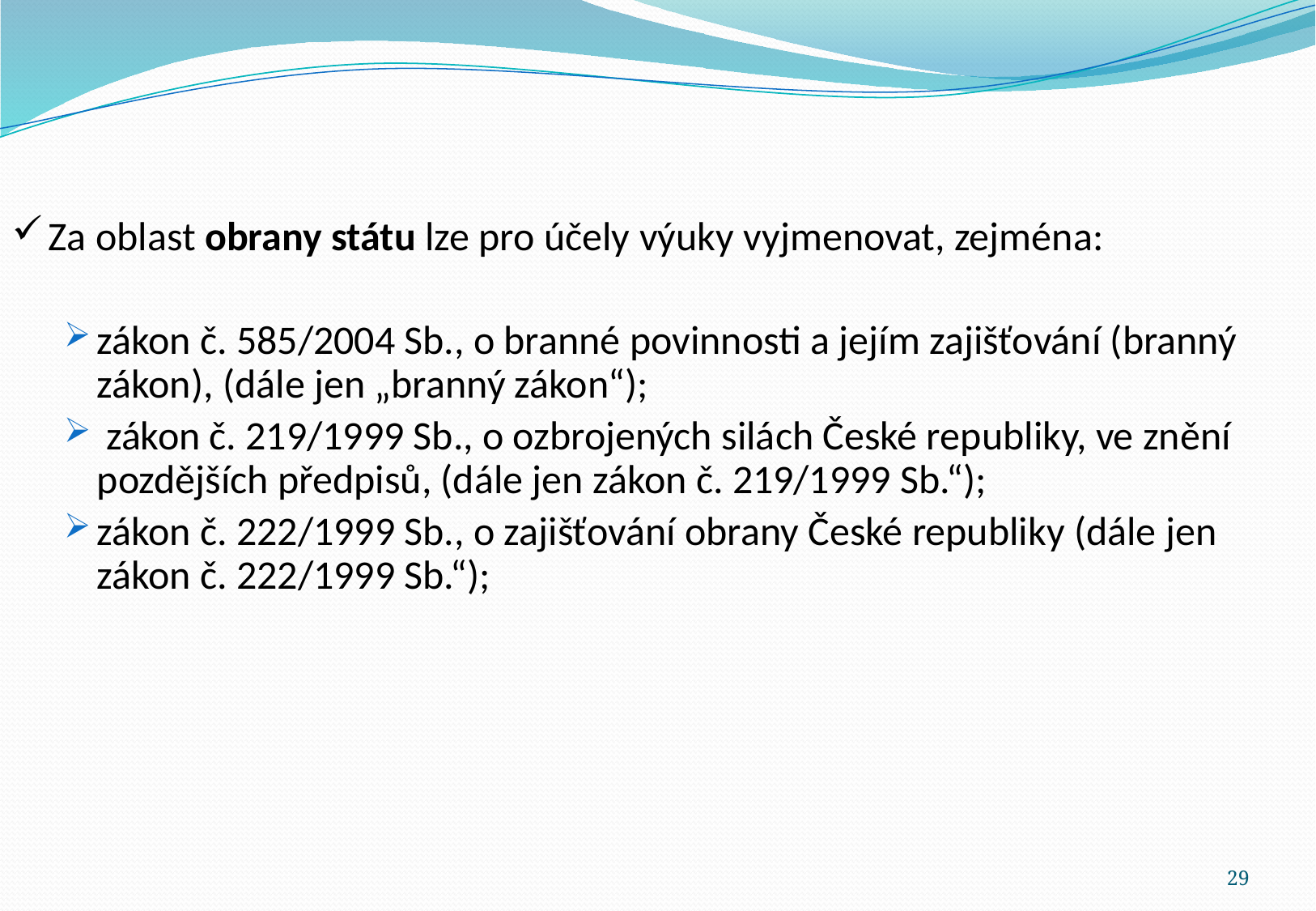

Za oblast obrany státu lze pro účely výuky vyjmenovat, zejména:

zákon č. 585/2004 Sb., o branné povinnosti a jejím zajišťování (branný zákon), (dále jen „branný zákon“);
 zákon č. 219/1999 Sb., o ozbrojených silách České republiky, ve znění pozdějších předpisů, (dále jen zákon č. 219/1999 Sb.“);
zákon č. 222/1999 Sb., o zajišťování obrany České republiky (dále jen zákon č. 222/1999 Sb.“);

29